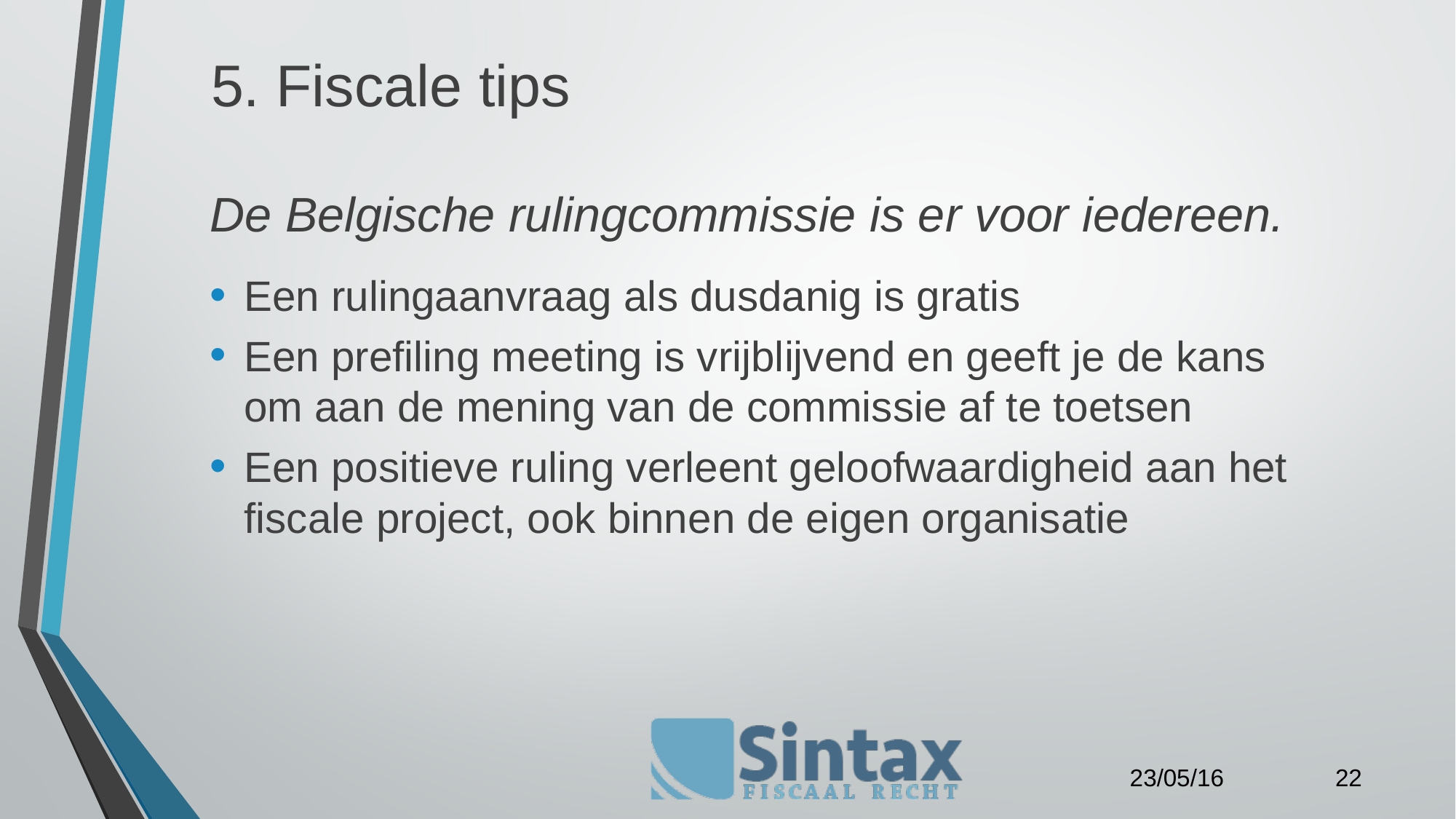

# 5. Fiscale tips
De Belgische rulingcommissie is er voor iedereen.
Een rulingaanvraag als dusdanig is gratis
Een prefiling meeting is vrijblijvend en geeft je de kans om aan de mening van de commissie af te toetsen
Een positieve ruling verleent geloofwaardigheid aan het fiscale project, ook binnen de eigen organisatie

22
23/05/16